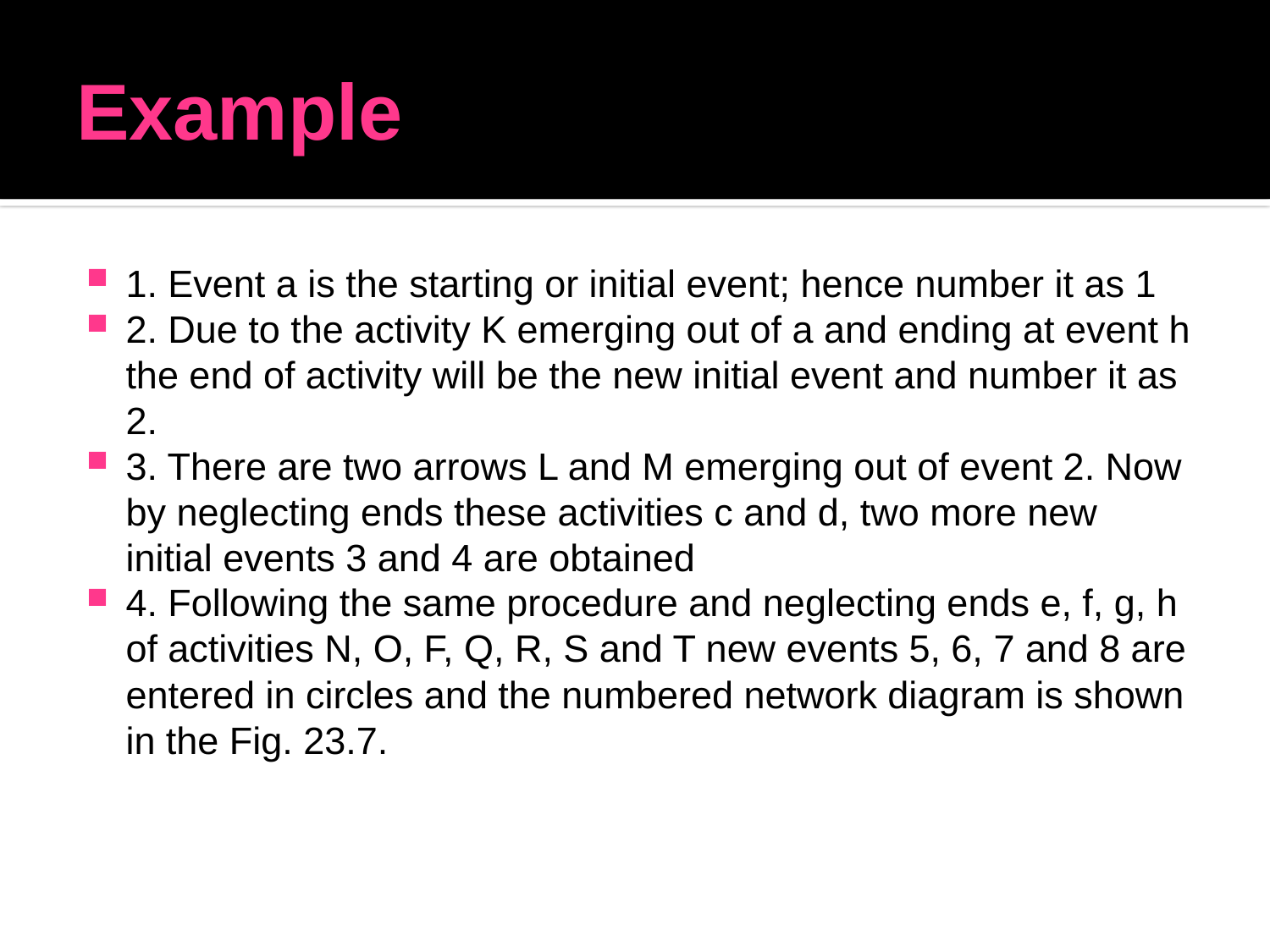

# Example
1. Event a is the starting or initial event; hence number it as 1
2. Due to the activity K emerging out of a and ending at event h the end of activity will be the new initial event and number it as 2.
3. There are two arrows L and M emerging out of event 2. Now by neglecting ends these activities c and d, two more new initial events 3 and 4 are obtained
4. Following the same procedure and neglecting ends e, f, g, h of activities N, O, F, Q, R, S and T new events 5, 6, 7 and 8 are entered in circles and the numbered network diagram is shown in the Fig. 23.7.